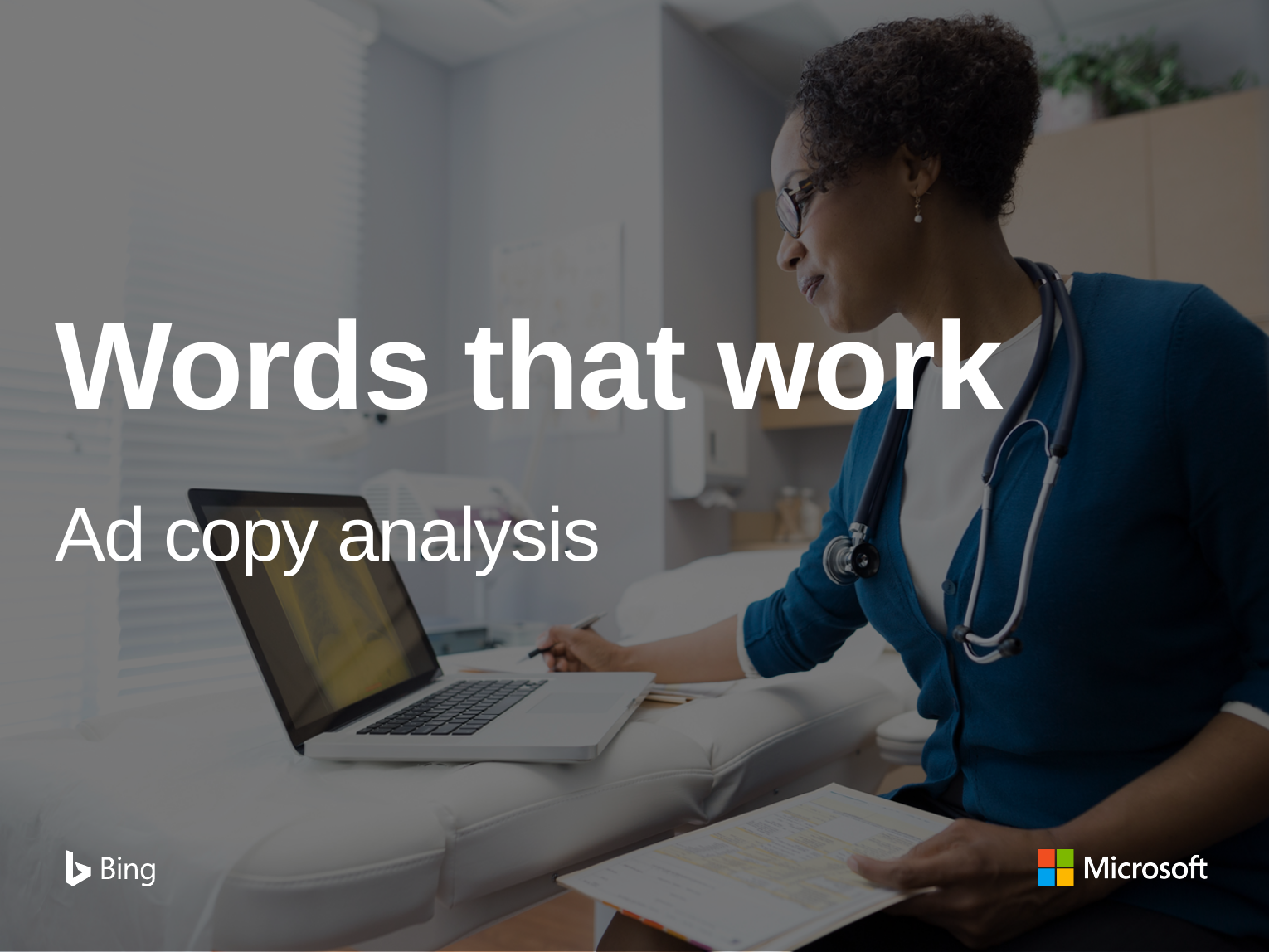

# Words that work Ad copy analysis